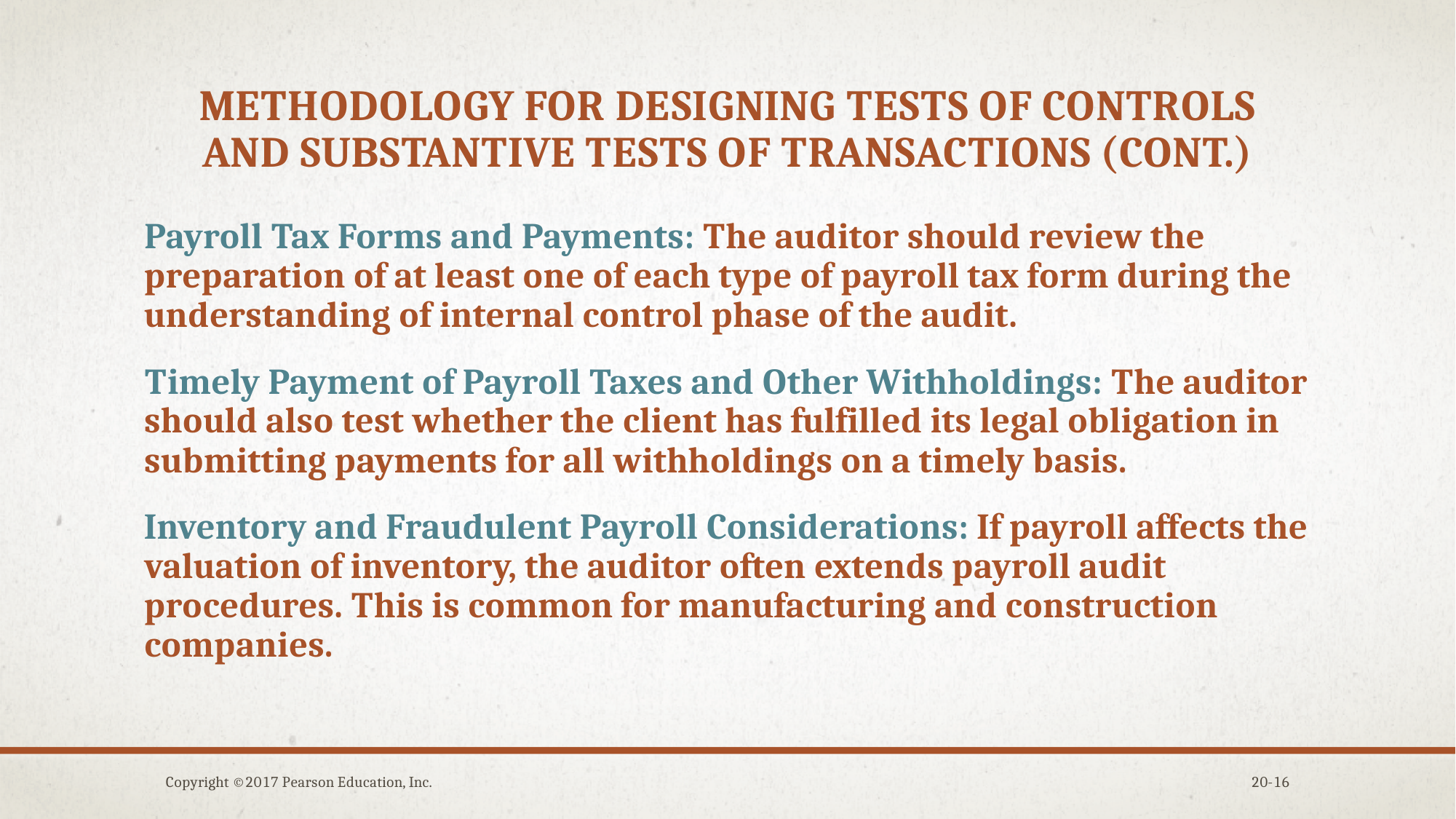

# Methodology for designing tests of controls and substantive tests of transactions (cont.)
Payroll Tax Forms and Payments: The auditor should review the preparation of at least one of each type of payroll tax form during the understanding of internal control phase of the audit.
Timely Payment of Payroll Taxes and Other Withholdings: The auditor should also test whether the client has fulfilled its legal obligation in submitting payments for all withholdings on a timely basis.
Inventory and Fraudulent Payroll Considerations: If payroll affects the valuation of inventory, the auditor often extends payroll audit procedures. This is common for manufacturing and construction companies.
Copyright ©2017 Pearson Education, Inc.
20-16